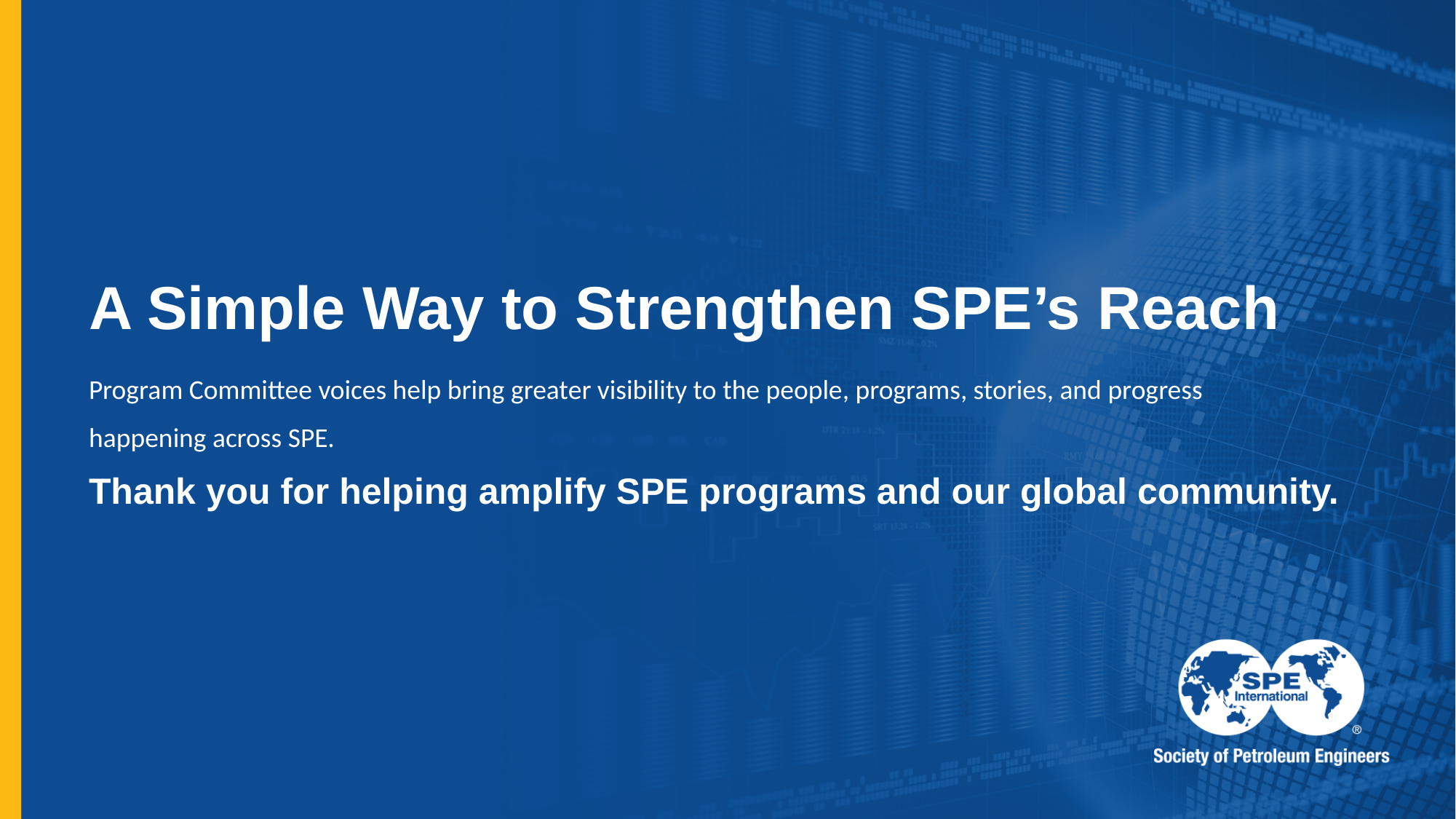

# A Simple Way to Strengthen SPE’s Reach
Program Committee voices help bring greater visibility to the people, programs, stories, and progress
happening across SPE.
Thank you for helping amplify SPE programs and our global community.